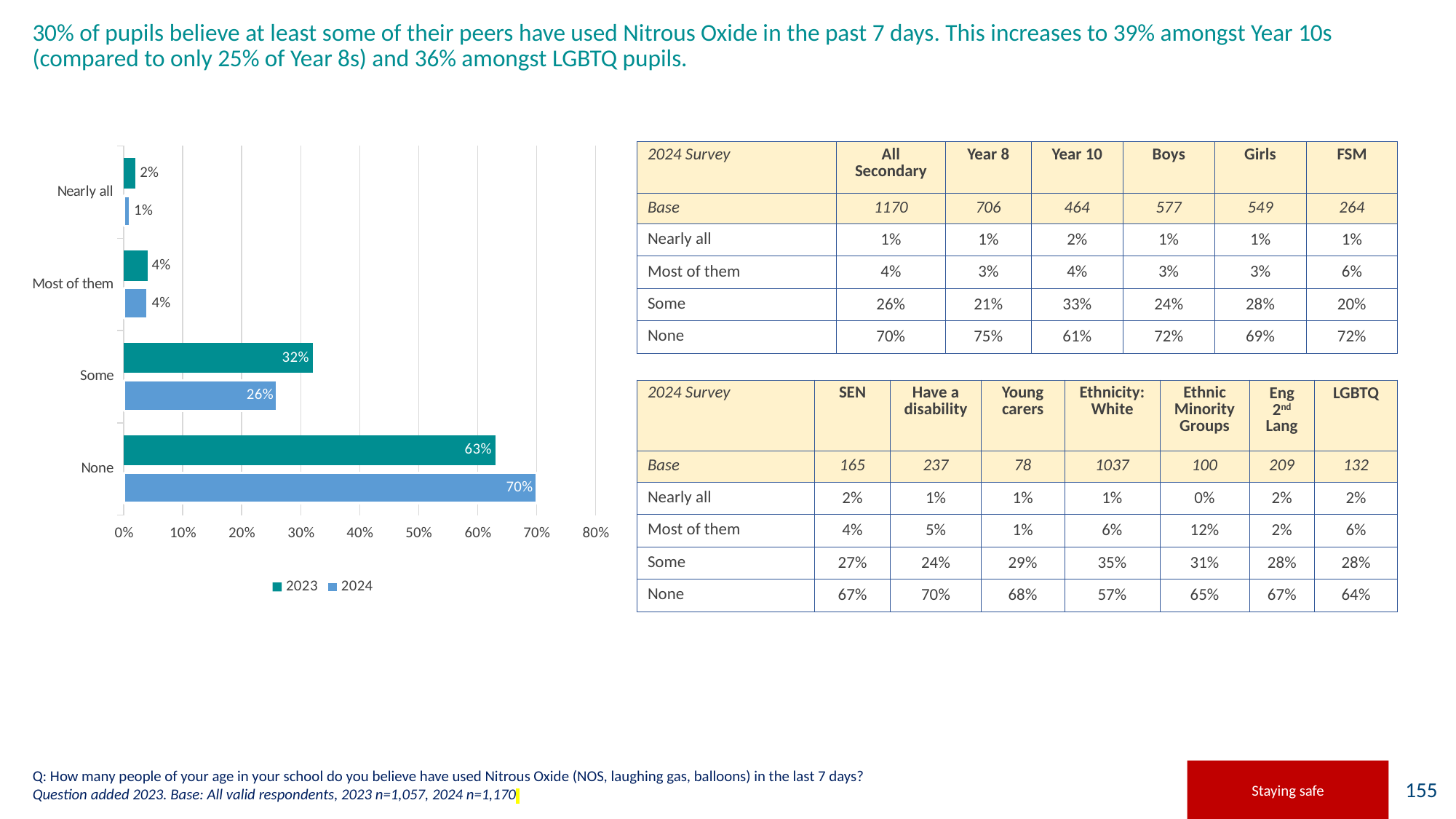

# 30% of pupils believe at least some of their peers have used Nitrous Oxide in the past 7 days. This increases to 39% amongst Year 10s (compared to only 25% of Year 8s) and 36% amongst LGBTQ pupils.

### Chart

| Category | 2024 | 2023 |
|---|---|---|
| None | 0.7 | 0.63 |
| Some | 0.26 | 0.32 |
| Most of them | 0.04 | 0.04 |
| Nearly all | 0.01 | 0.02 |
| 2024 Survey | All Secondary | Year 8 | Year 10 | Boys | Girls | FSM |
| --- | --- | --- | --- | --- | --- | --- |
| Base | 1170 | 706 | 464 | 577 | 549 | 264 |
| Nearly all | 1% | 1% | 2% | 1% | 1% | 1% |
| Most of them | 4% | 3% | 4% | 3% | 3% | 6% |
| Some | 26% | 21% | 33% | 24% | 28% | 20% |
| None | 70% | 75% | 61% | 72% | 69% | 72% |
| 2024 Survey | SEN | Have a disability | Young carers | Ethnicity: White | Ethnic Minority Groups | Eng 2nd Lang | LGBTQ |
| --- | --- | --- | --- | --- | --- | --- | --- |
| Base | 165 | 237 | 78 | 1037 | 100 | 209 | 132 |
| Nearly all | 2% | 1% | 1% | 1% | 0% | 2% | 2% |
| Most of them | 4% | 5% | 1% | 6% | 12% | 2% | 6% |
| Some | 27% | 24% | 29% | 35% | 31% | 28% | 28% |
| None | 67% | 70% | 68% | 57% | 65% | 67% | 64% |
Q: How many people of your age in your school do you believe have used Nitrous Oxide (NOS, laughing gas, balloons) in the last 7 days?
Question added 2023. Base: All valid respondents, 2023 n=1,057, 2024 n=1,170
Staying safe